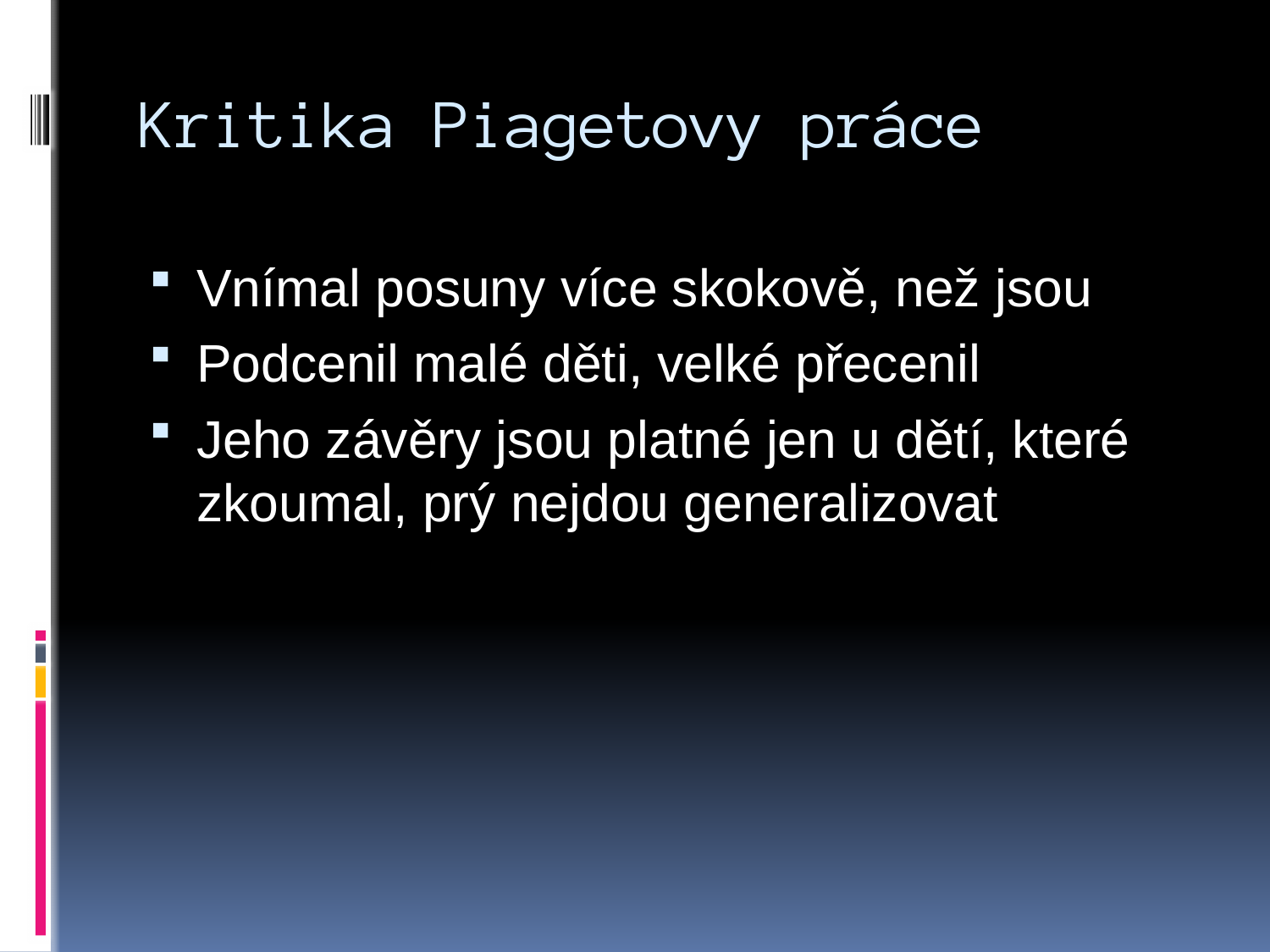

# Kritika Piagetovy práce
Vnímal posuny více skokově, než jsou
Podcenil malé děti, velké přecenil
Jeho závěry jsou platné jen u dětí, které zkoumal, prý nejdou generalizovat